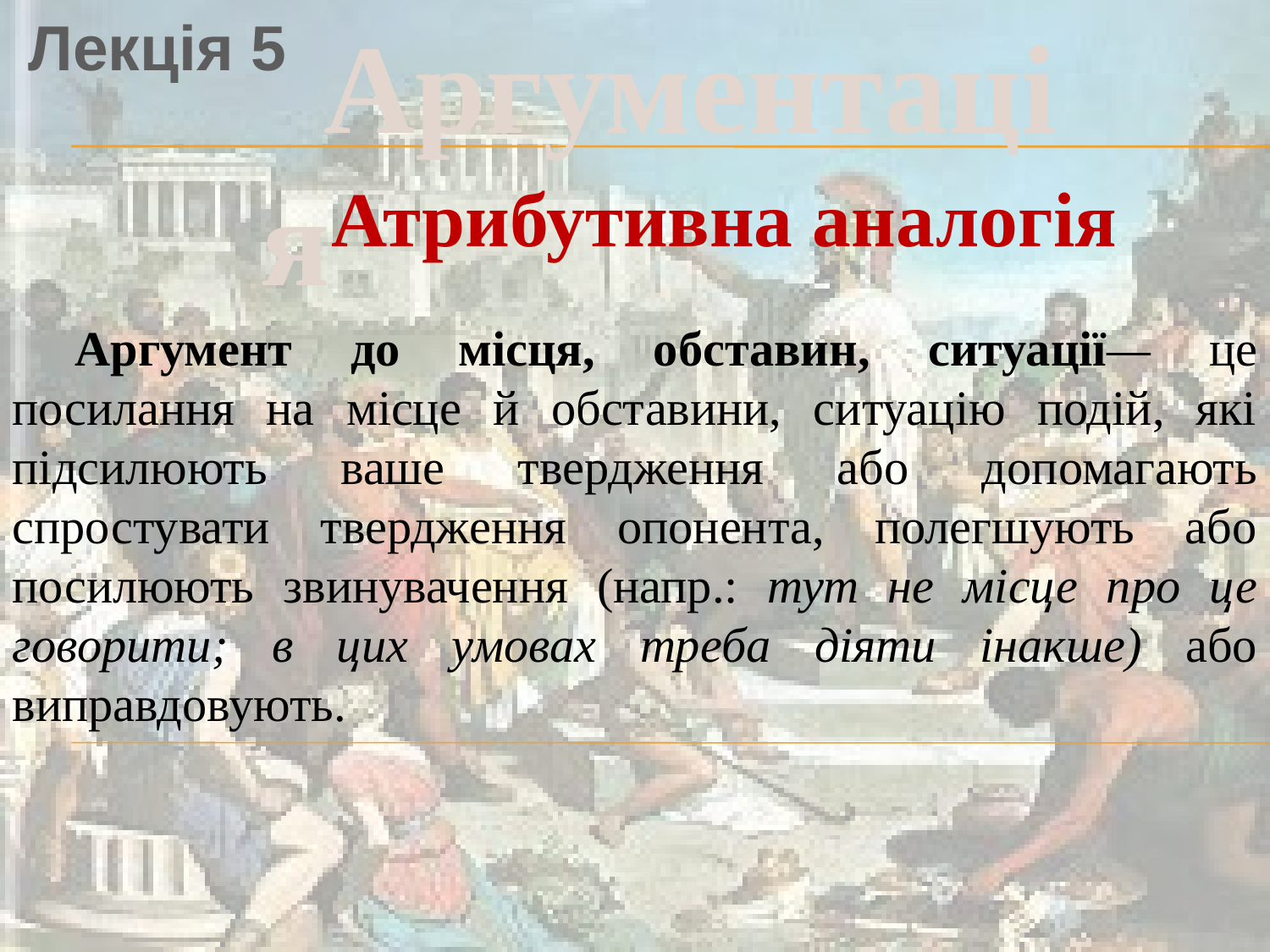

Аргументація

Лекція 5
Атрибутивна аналогія

Аргумент до місця, обставин, ситуації— це посилання на місце й обставини, ситуацію подій, які підсилюють ваше твердження або допомагають спростувати твердження опонента, полегшують або посилюють звинувачення (напр.: тут не місце про це говорити; в цих умовах треба діяти інакше) або виправдовують.